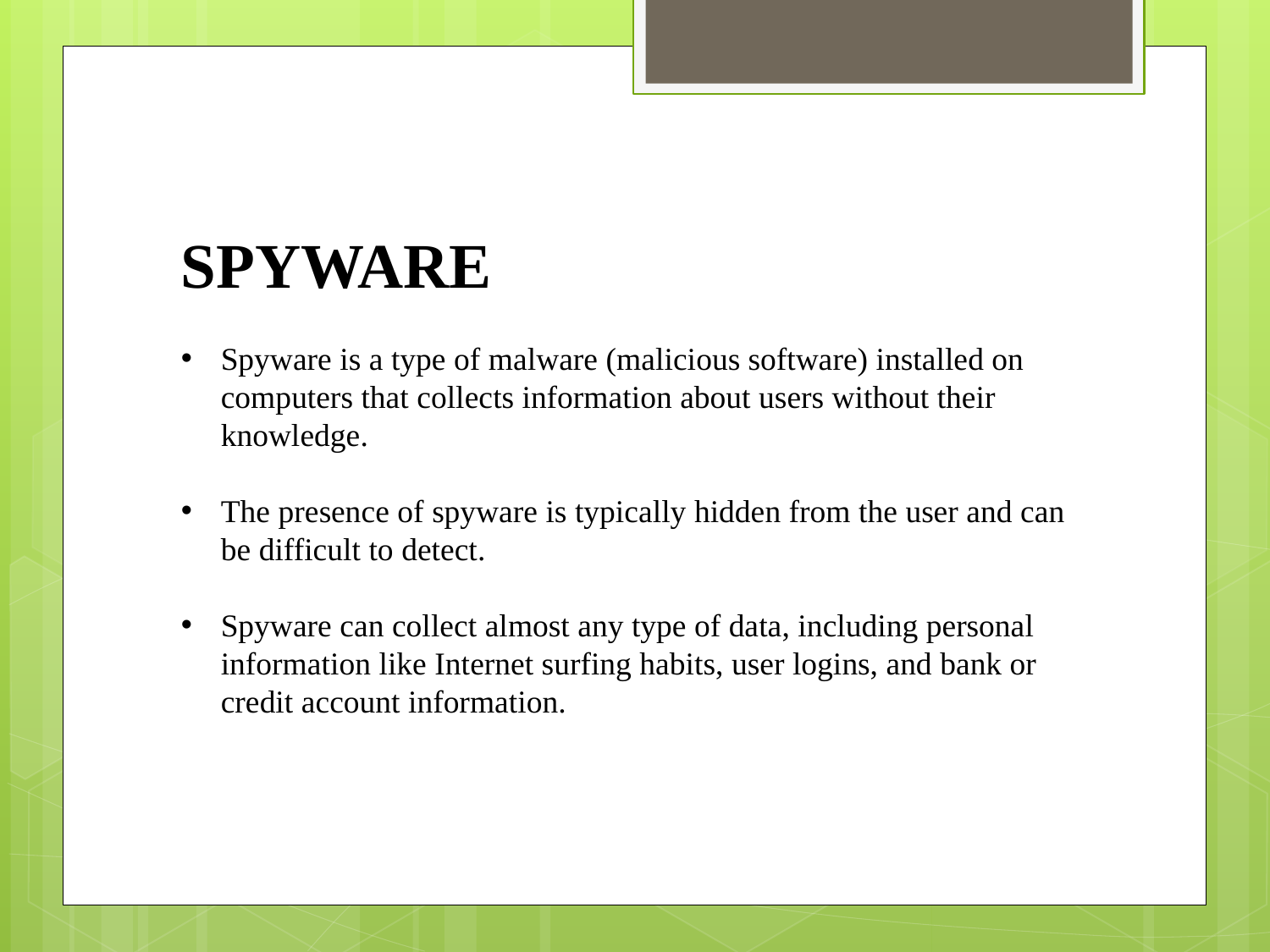

SPYWARE

Spyware is a type of malware (malicious software) installed on computers that collects information about users without their knowledge.

The presence of spyware is typically hidden from the user and can be difficult to detect.

Spyware can collect almost any type of data, including personal information like Internet surfing habits, user logins, and bank or credit account information.